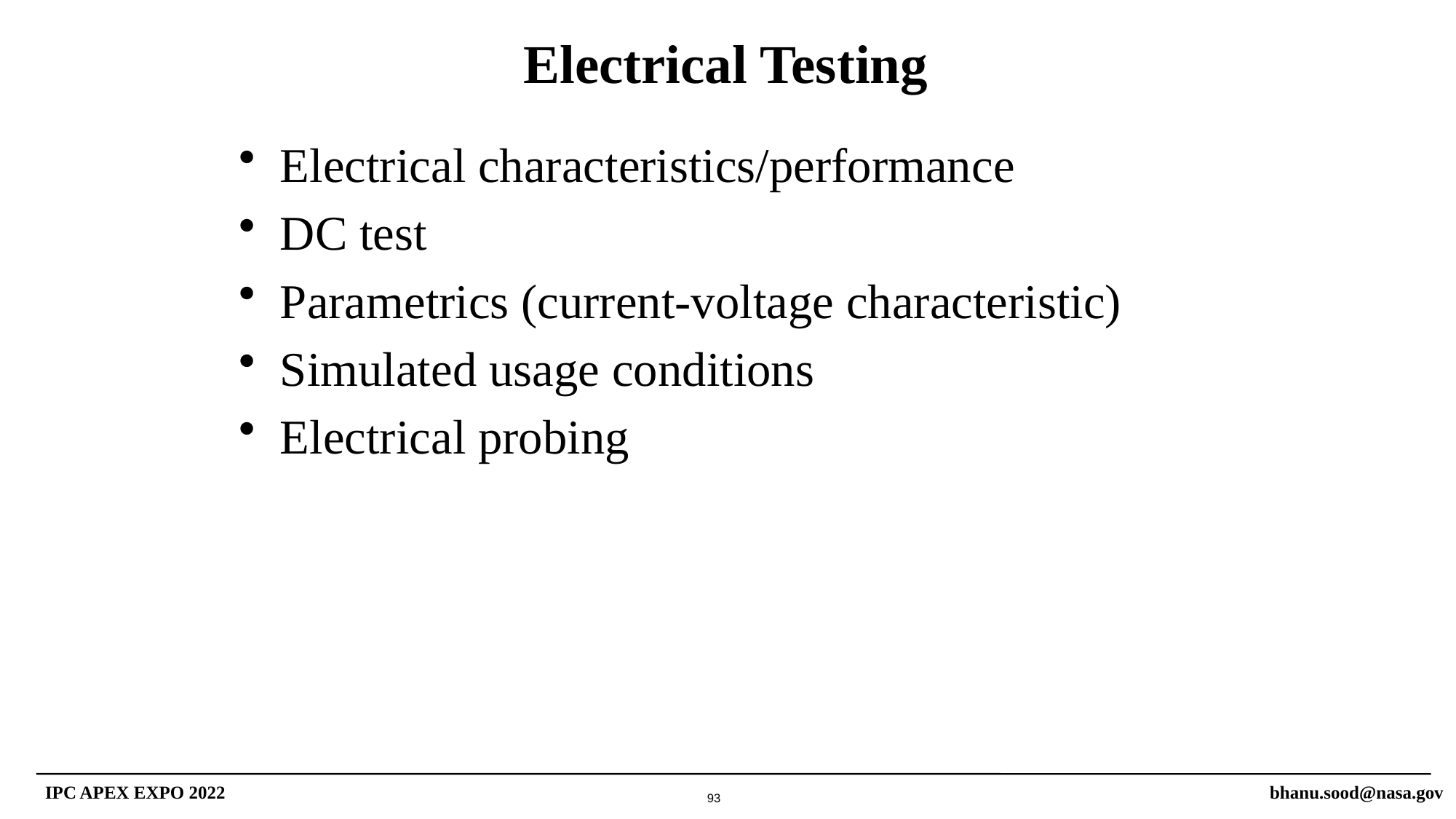

Electrical Testing
Electrical characteristics/performance
DC test
Parametrics (current-voltage characteristic)
Simulated usage conditions
Electrical probing